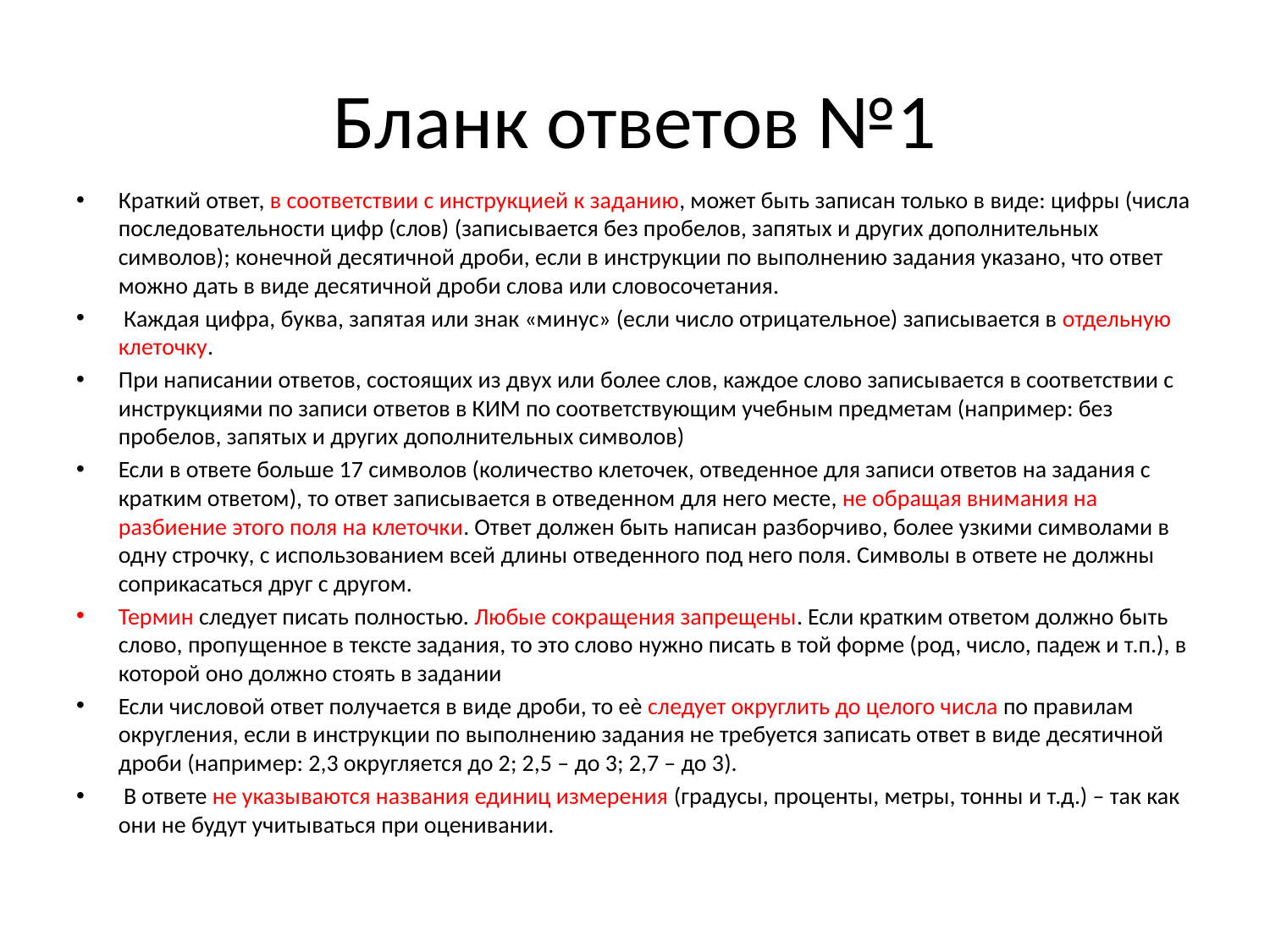

# Бланк ответов №1
Краткий ответ, в соответствии с инструкцией к заданию, может быть записан только в виде: цифры (числа последовательности цифр (слов) (записывается без пробелов, запятых и других дополнительных символов); конечной десятичной дроби, если в инструкции по выполнению задания указано, что ответ можно дать в виде десятичной дроби слова или словосочетания.
 Каждая цифра, буква, запятая или знак «минус» (если число отрицательное) записывается в отдельную клеточку.
При написании ответов, состоящих из двух или более слов, каждое слово записывается в соответствии с инструкциями по записи ответов в КИМ по соответствующим учебным предметам (например: без пробелов, запятых и других дополнительных символов)
Если в ответе больше 17 символов (количество клеточек, отведенное для записи ответов на задания с кратким ответом), то ответ записывается в отведенном для него месте, не обращая внимания на разбиение этого поля на клеточки. Ответ должен быть написан разборчиво, более узкими символами в одну строчку, с использованием всей длины отведенного под него поля. Символы в ответе не должны соприкасаться друг с другом.
Термин следует писать полностью. Любые сокращения запрещены. Если кратким ответом должно быть слово, пропущенное в тексте задания, то это слово нужно писать в той форме (род, число, падеж и т.п.), в которой оно должно стоять в задании
Если числовой ответ получается в виде дроби, то еѐ следует округлить до целого числа по правилам округления, если в инструкции по выполнению задания не требуется записать ответ в виде десятичной дроби (например: 2,3 округляется до 2; 2,5 – до 3; 2,7 – до 3).
 В ответе не указываются названия единиц измерения (градусы, проценты, метры, тонны и т.д.) – так как они не будут учитываться при оценивании.